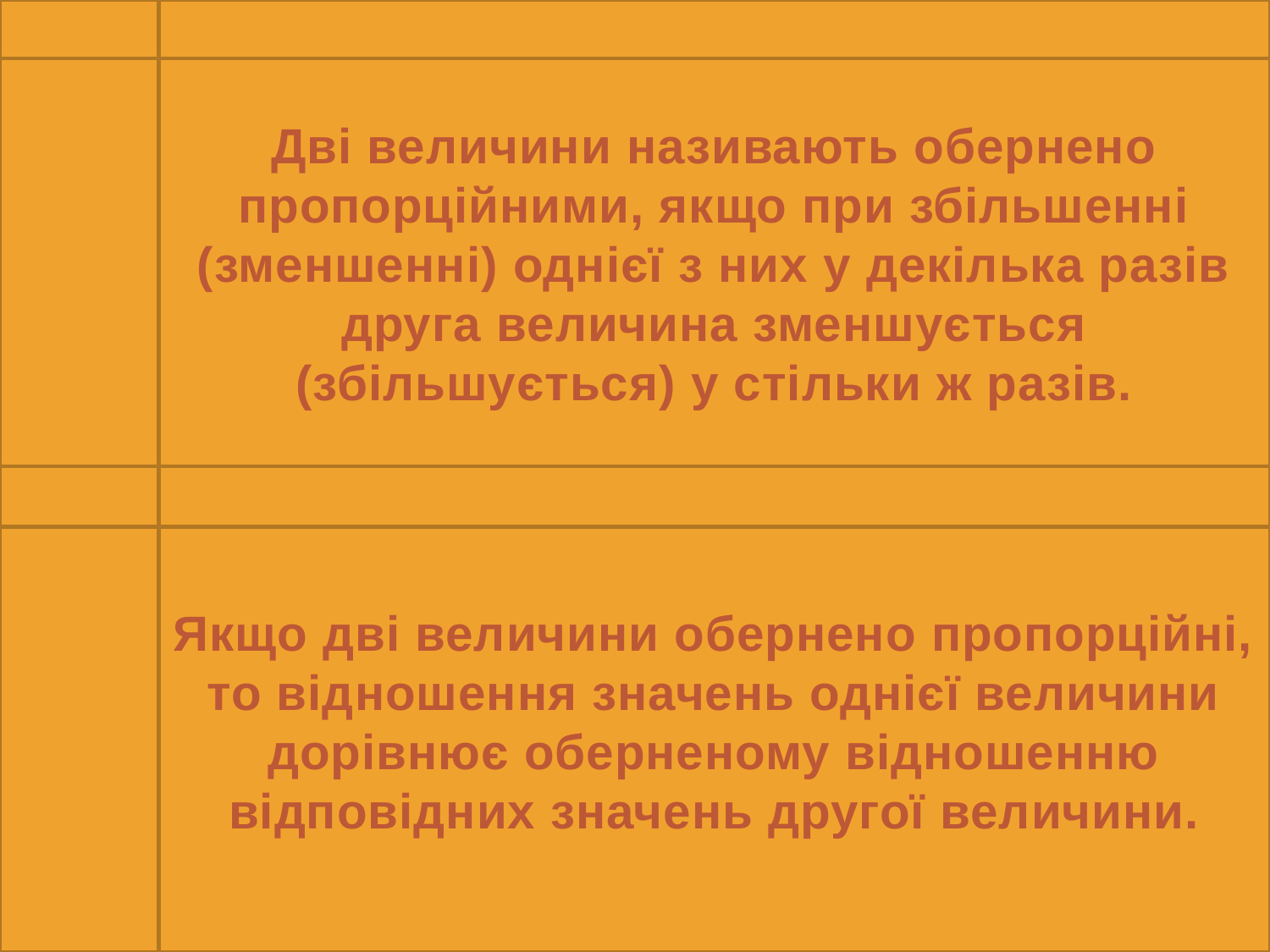

Дві величини називають обернено пропорційними, якщо при збільшенні (зменшенні) однієї з них у декілька разів друга величина зменшується (збільшується) у стільки ж разів.
Якщо дві величини обернено пропорційні, то відношення значень однієї величини дорівнює оберненому відношенню відповідних значень другої величини.